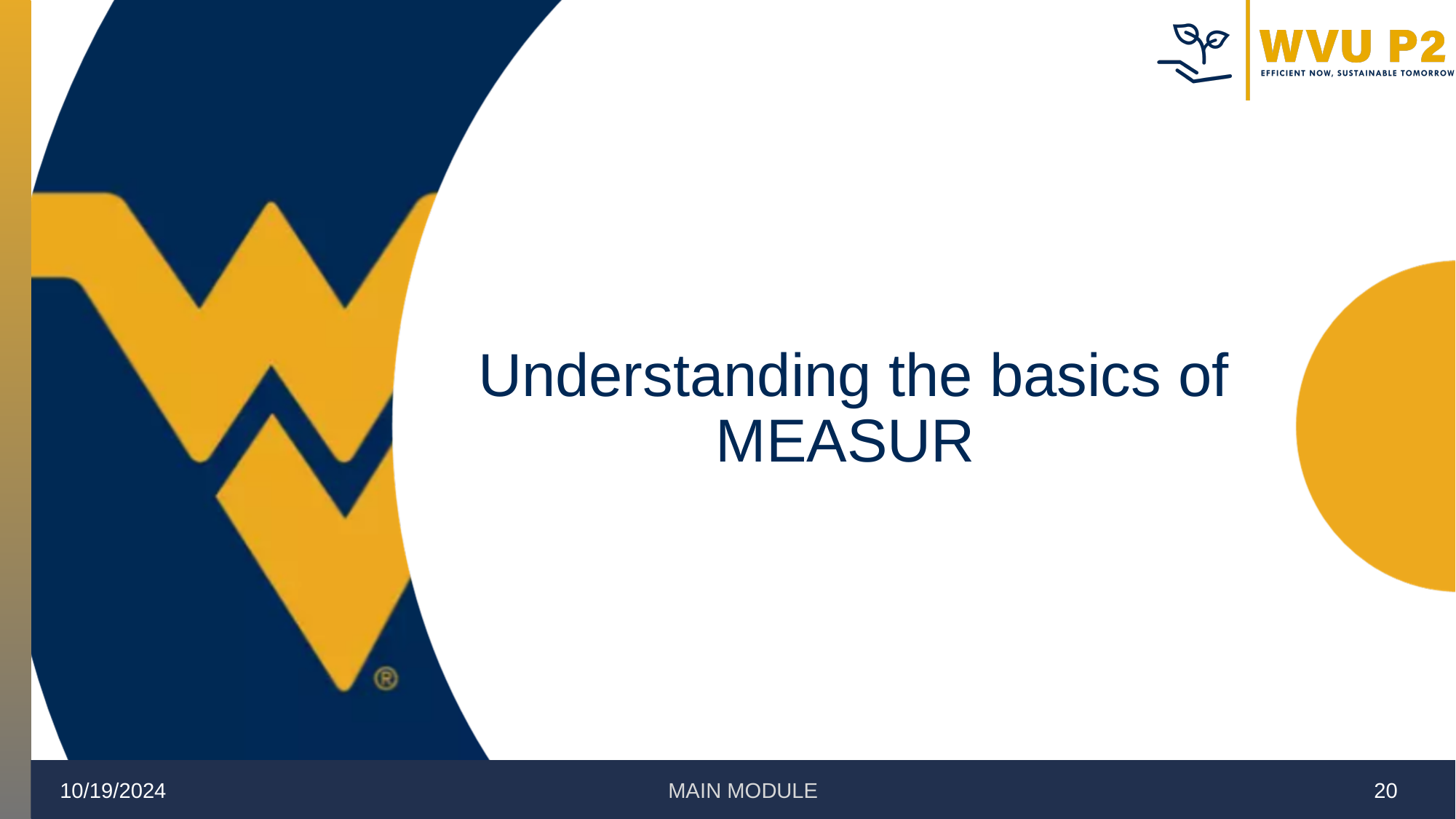

# Understanding the basics of MEASUR
MAIN MODULE
10/19/2024
20